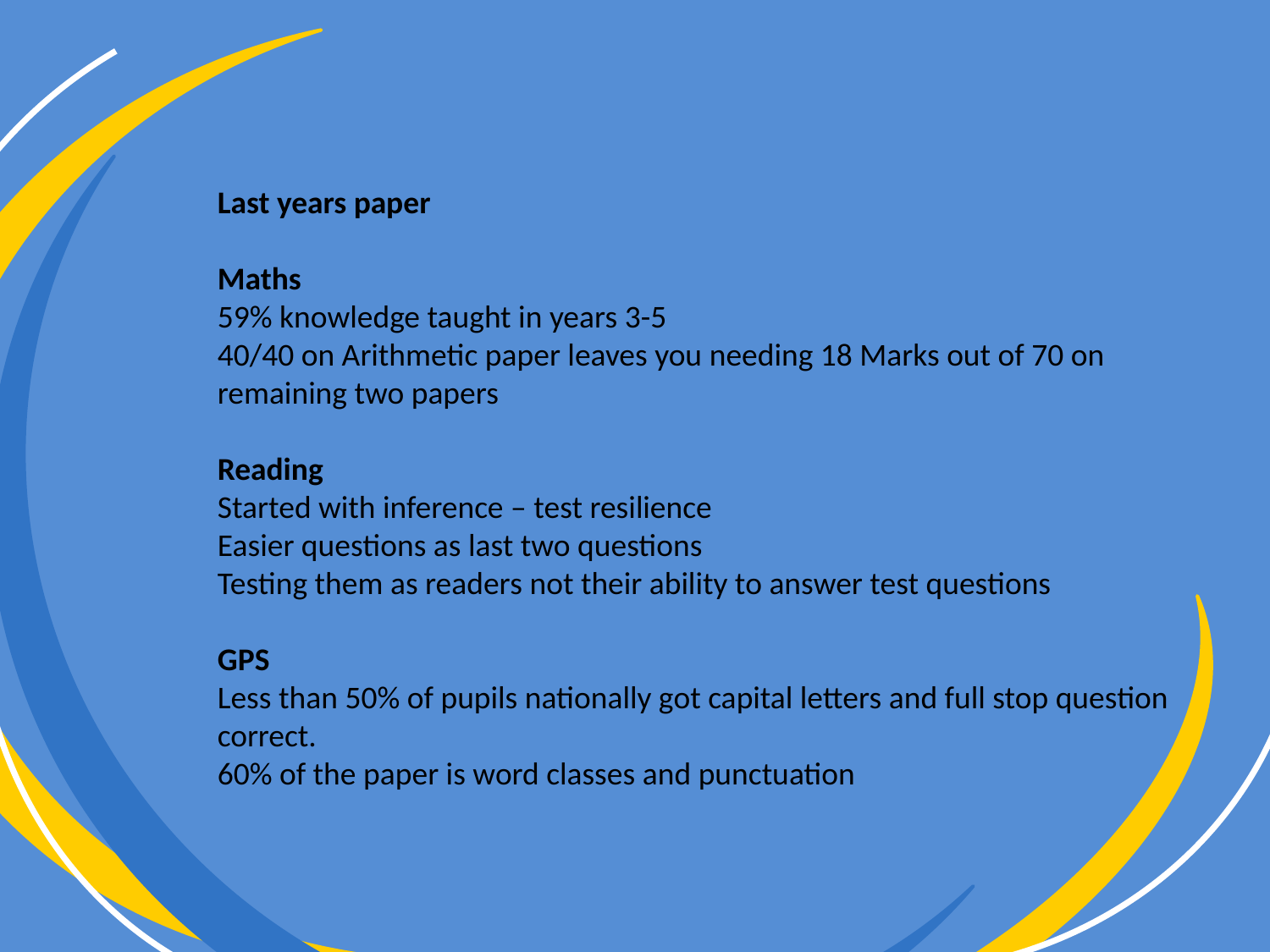

Last years paper

Maths
59% knowledge taught in years 3-5
40/40 on Arithmetic paper leaves you needing 18 Marks out of 70 on remaining two papers

Reading
Started with inference – test resilience
Easier questions as last two questions
Testing them as readers not their ability to answer test questions

GPS
Less than 50% of pupils nationally got capital letters and full stop question correct.
60% of the paper is word classes and punctuation